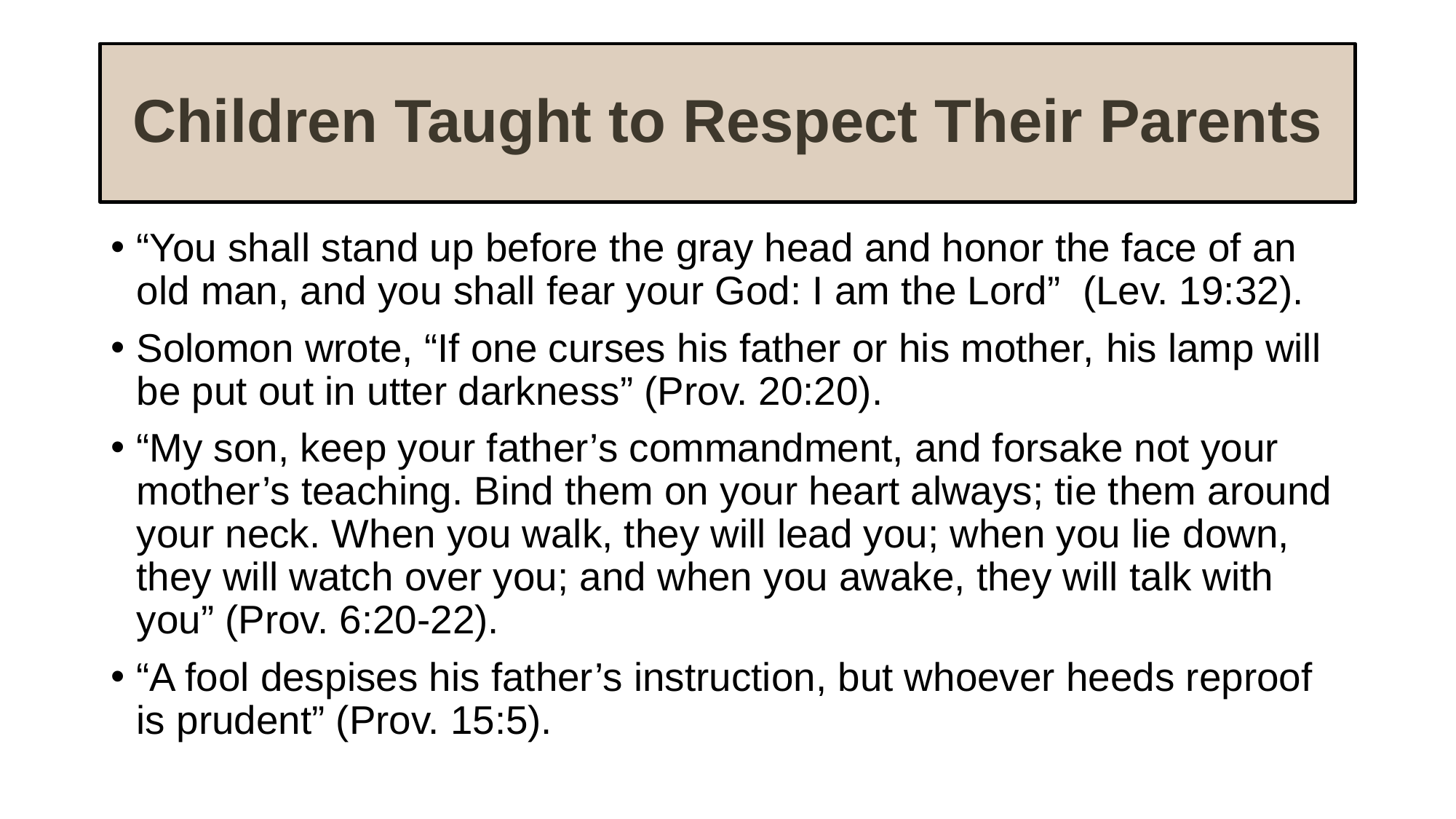

# Children Taught to Respect Their Parents
“You shall stand up before the gray head and honor the face of an old man, and you shall fear your God: I am the Lord”  (Lev. 19:32).
Solomon wrote, “If one curses his father or his mother, his lamp will be put out in utter darkness” (Prov. 20:20).
“My son, keep your father’s commandment, and forsake not your mother’s teaching. Bind them on your heart always; tie them around your neck. When you walk, they will lead you; when you lie down, they will watch over you; and when you awake, they will talk with you” (Prov. 6:20-22).
“A fool despises his father’s instruction, but whoever heeds reproof is prudent” (Prov. 15:5).